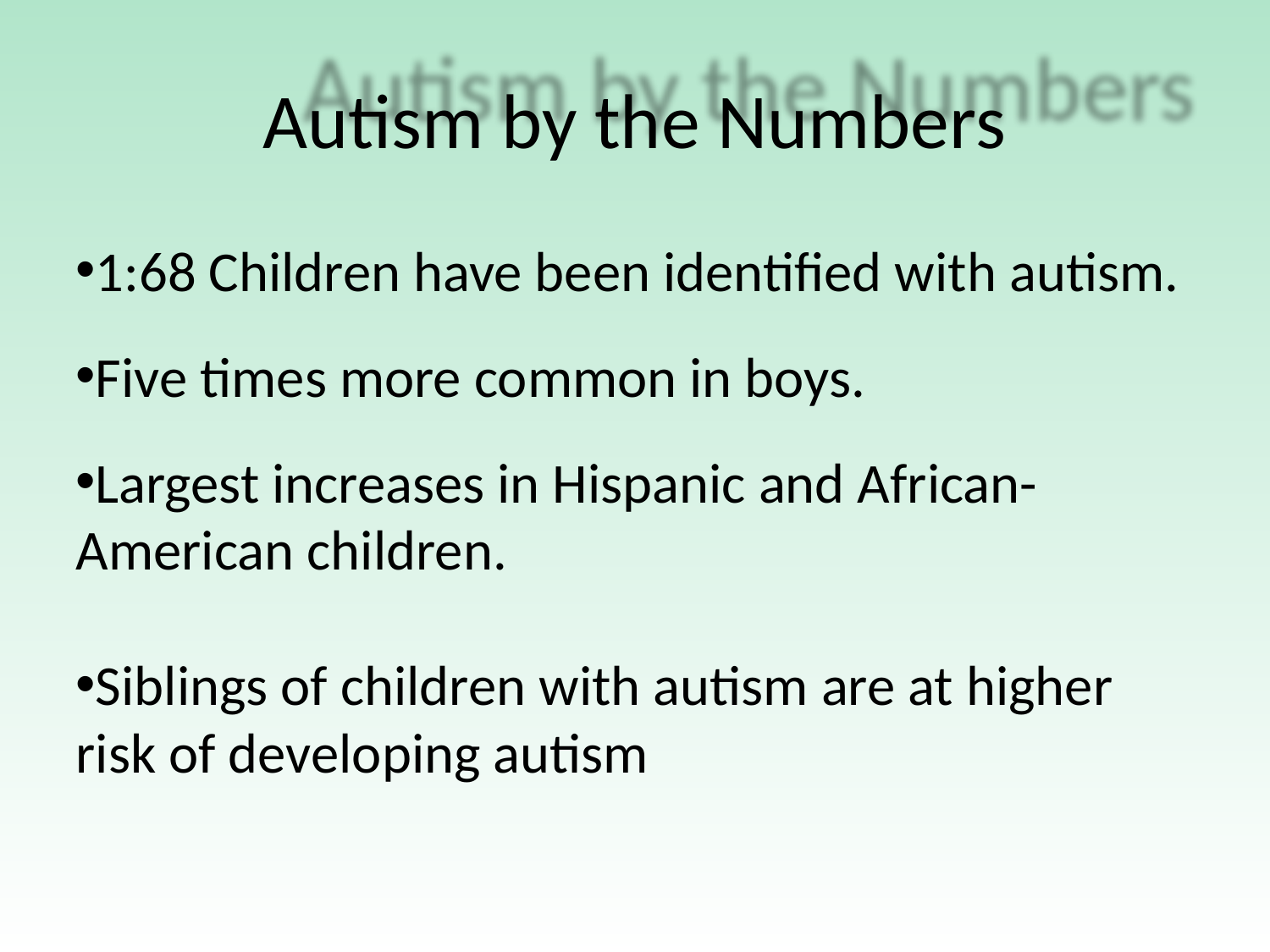

Autism by the Numbers
1:68 Children have been identified with autism.

Five times more common in boys.

Largest increases in Hispanic and African-    	American children.

Siblings of children with autism are at higher risk of developing autism